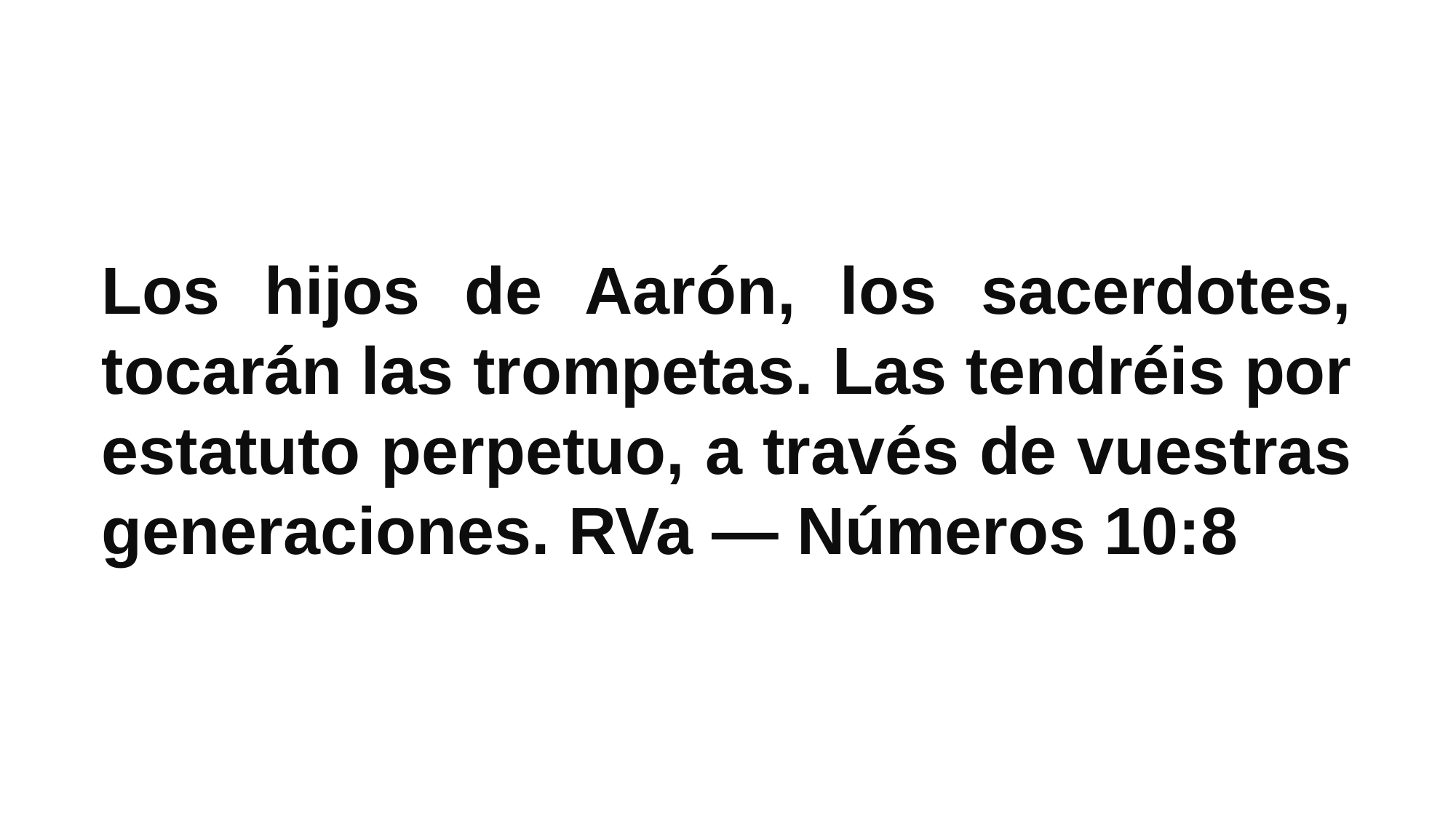

Los hijos de Aarón, los sacerdotes, tocarán las trompetas. Las tendréis por estatuto perpetuo, a través de vuestras generaciones. RVa — Números 10:8